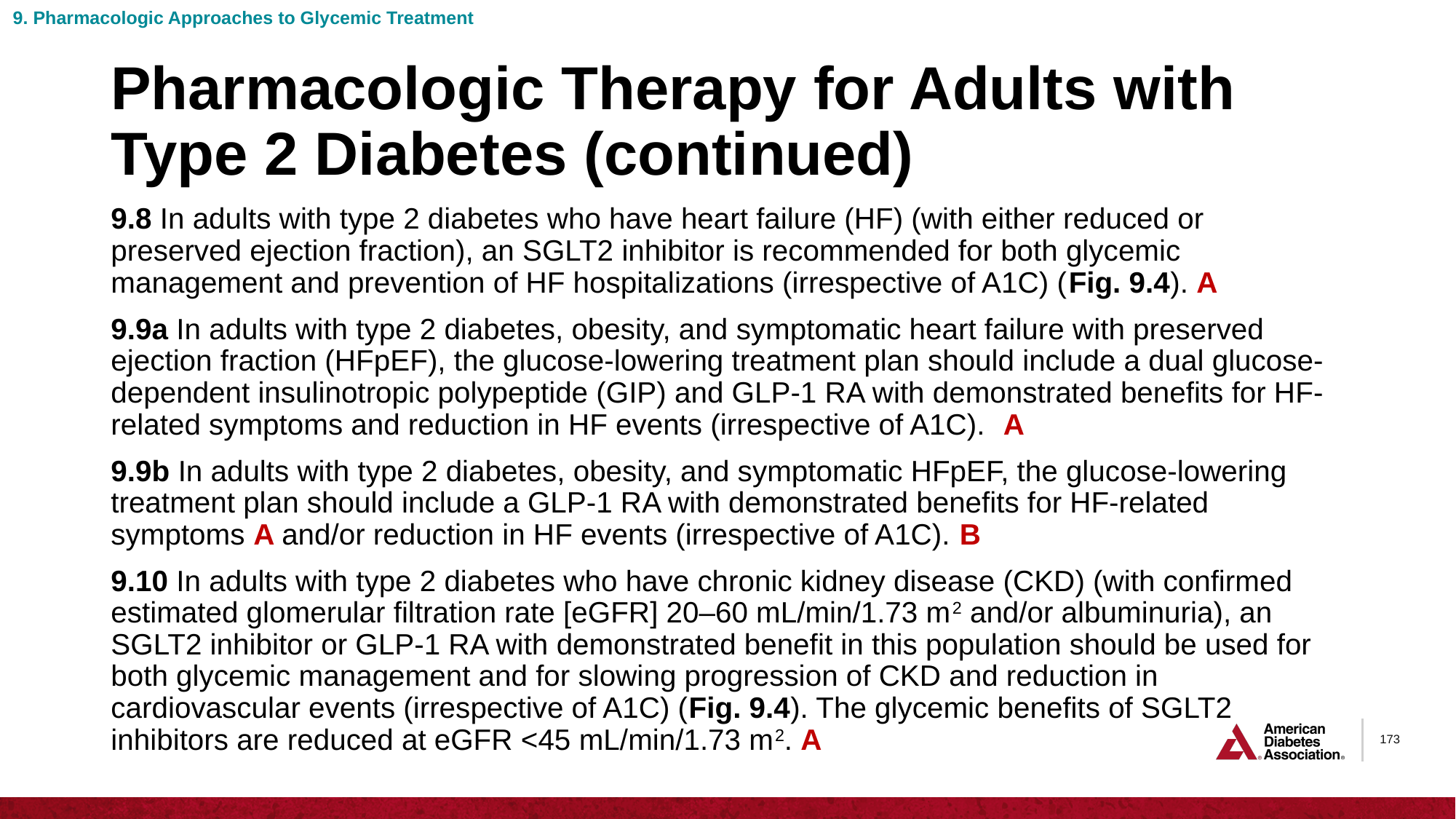

9. Pharmacologic Approaches to Glycemic Treatment
# Pharmacologic Therapy for Adults with Type 2 Diabetes (continued)
9.8 In adults with type 2 diabetes who have heart failure (HF) (with either reduced or preserved ejection fraction), an SGLT2 inhibitor is recommended for both glycemic management and prevention of HF hospitalizations (irrespective of A1C) (Fig. 9.4). A
9.9a In adults with type 2 diabetes, obesity, and symptomatic heart failure with preserved ejection fraction (HFpEF), the glucose-lowering treatment plan should include a dual glucose-dependent insulinotropic polypeptide (GIP) and GLP-1 RA with demonstrated benefits for HF-related symptoms and reduction in HF events (irrespective of A1C).  A
9.9b In adults with type 2 diabetes, obesity, and symptomatic HFpEF, the glucose-lowering treatment plan should include a GLP-1 RA with demonstrated benefits for HF-related symptoms A and/or reduction in HF events (irrespective of A1C). B
9.10 In adults with type 2 diabetes who have chronic kidney disease (CKD) (with confirmed estimated glomerular filtration rate [eGFR] 20–60 mL/min/1.73 m2 and/or albuminuria), an SGLT2 inhibitor or GLP-1 RA with demonstrated benefit in this population should be used for both glycemic management and for slowing progression of CKD and reduction in cardiovascular events (irrespective of A1C) (Fig. 9.4). The glycemic benefits of SGLT2 inhibitors are reduced at eGFR <45 mL/min/1.73 m2. A
173